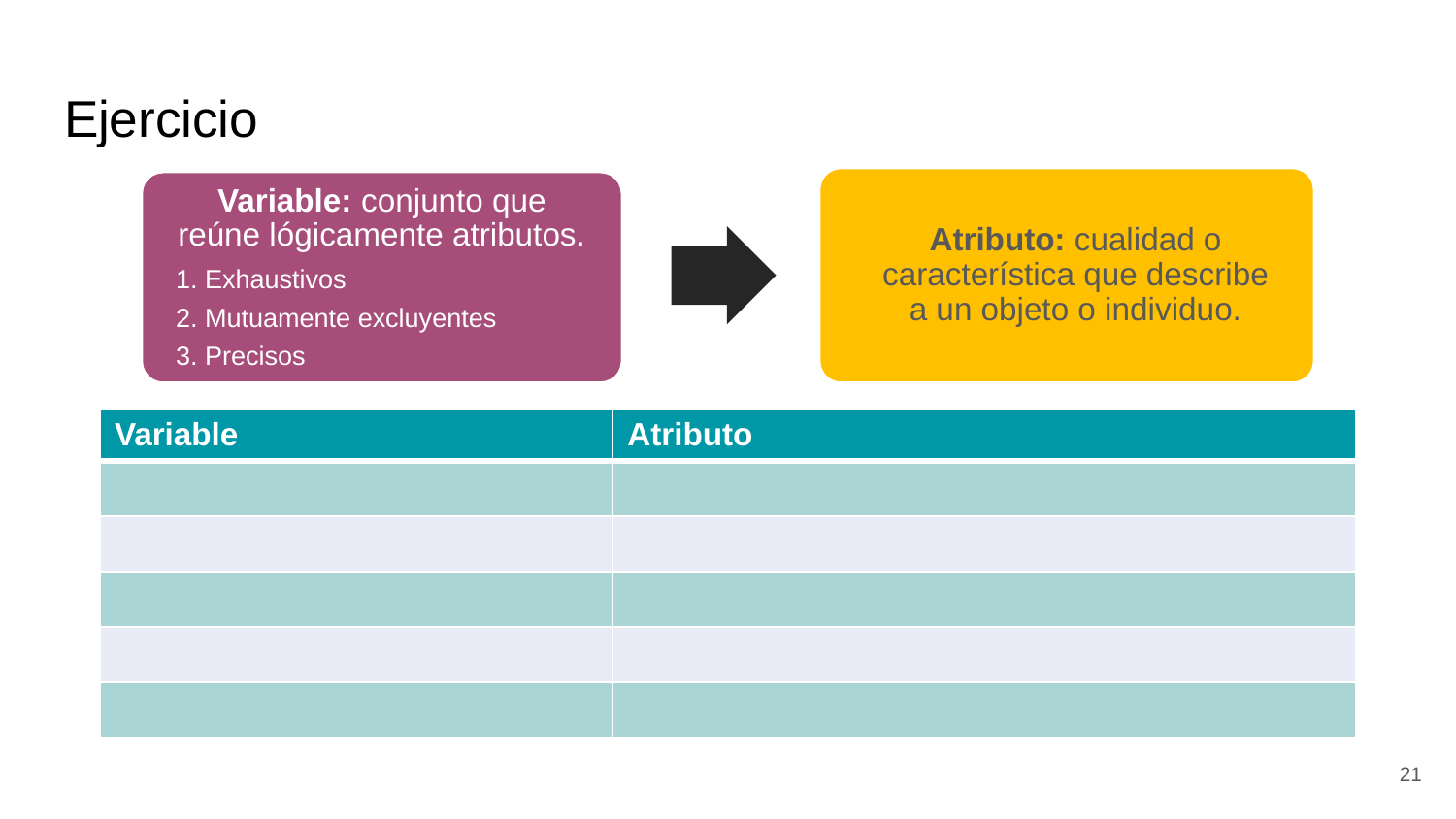

# Ejercicio

Variable: conjunto que reúne lógicamente atributos.
1. Exhaustivos
2. Mutuamente excluyentes
3. Precisos
Atributo: cualidad o característica que describe a un objeto o individuo.

| Variable | Atributo |
| --- | --- |
|  |  |
|  |  |
|  |  |
|  |  |
|  |  |
21